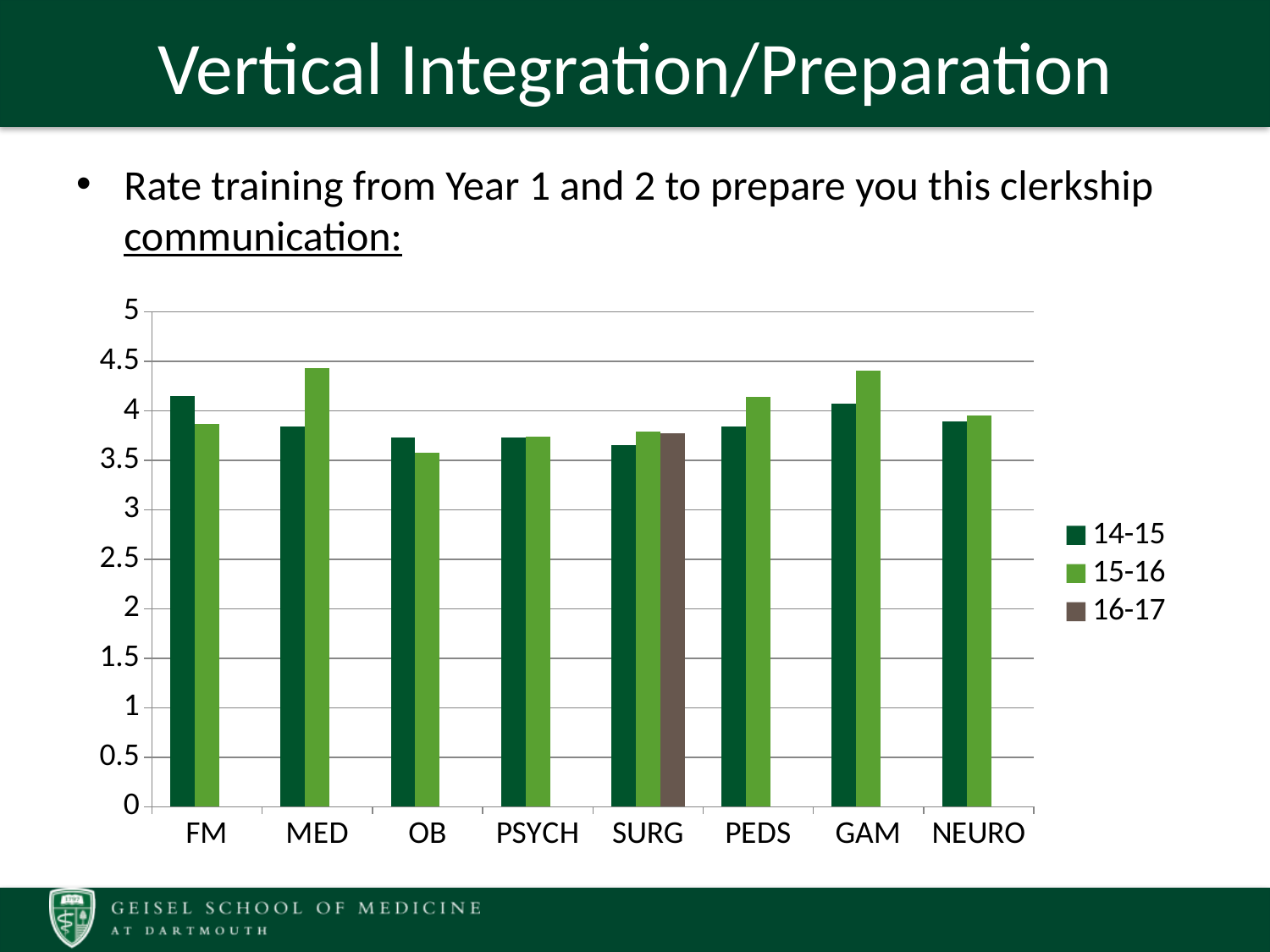

# Vertical Integration/Preparation
Rate training from Year 1 and 2 to prepare you this clerkship communication:

### Chart

| Category | 14-15 | 15-16 | 16-17 |
|---|---|---|---|
| FM | 4.15 | 3.87 | None |
| MED | 3.84 | 4.43 | None |
| OB | 3.73 | 3.58 | None |
| PSYCH | 3.73 | 3.74 | None |
| SURG | 3.65 | 3.79 | 3.77 |
| PEDS | 3.84 | 4.14 | None |
| GAM | 4.07 | 4.41 | None |
| NEURO | 3.89 | 3.95 | None |